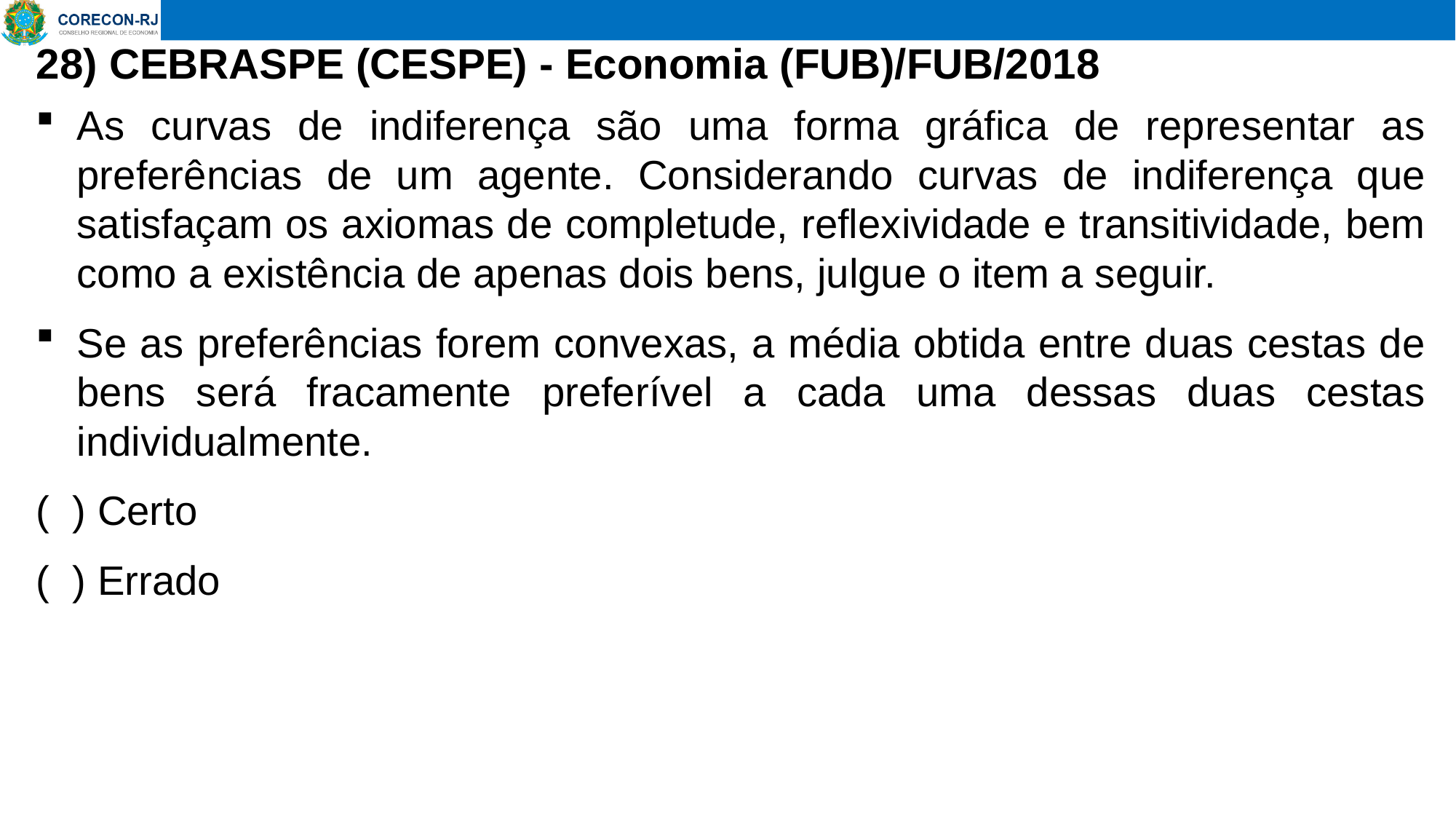

# 28) CEBRASPE (CESPE) - Economia (FUB)/FUB/2018
As curvas de indiferença são uma forma gráfica de representar as preferências de um agente. Considerando curvas de indiferença que satisfaçam os axiomas de completude, reflexividade e transitividade, bem como a existência de apenas dois bens, julgue o item a seguir.
Se as preferências forem convexas, a média obtida entre duas cestas de bens será fracamente preferível a cada uma dessas duas cestas individualmente.
(  ) Certo
(  ) Errado